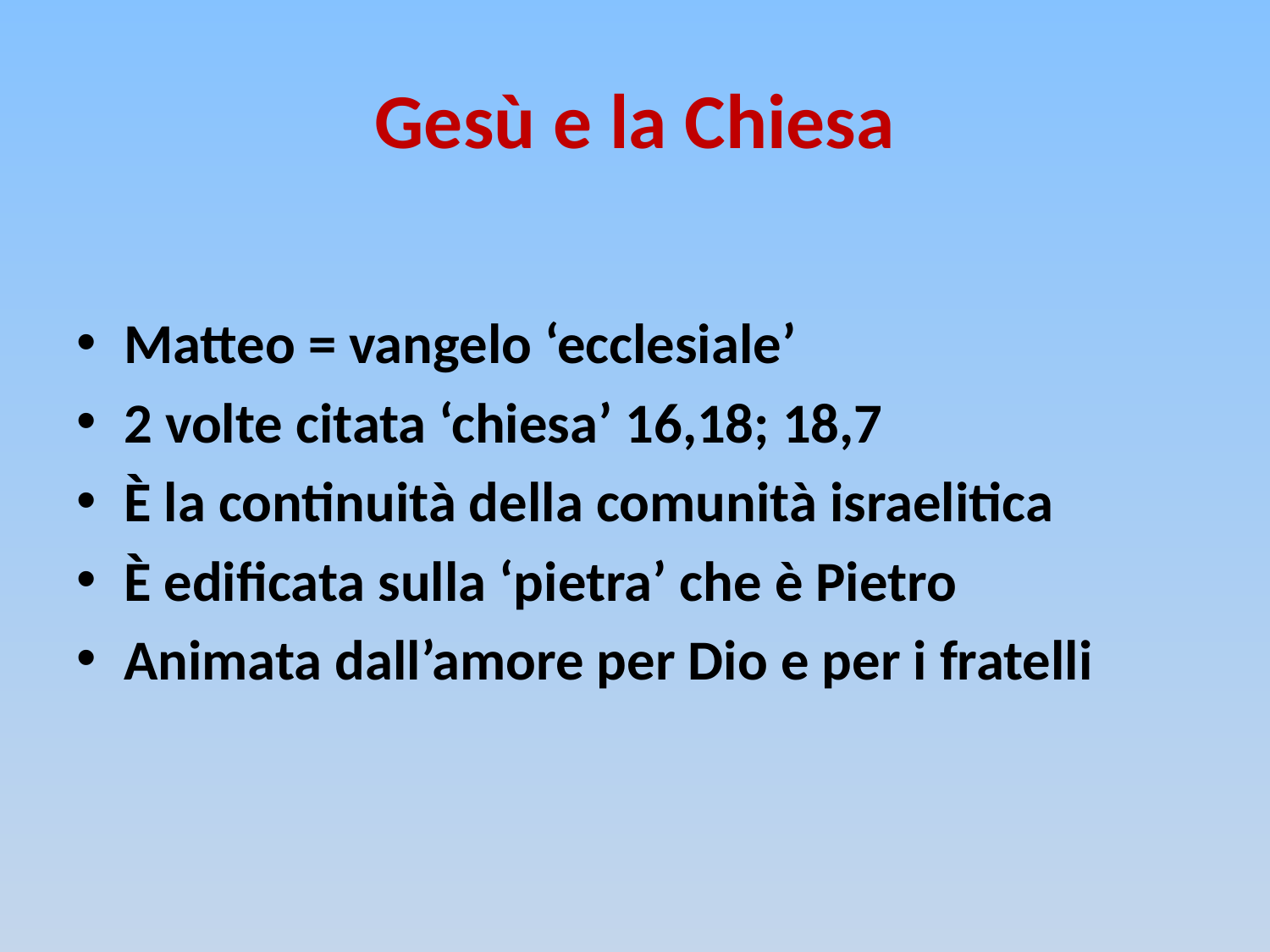

# Gesù e la Chiesa

Matteo = vangelo ‘ecclesiale’
2 volte citata ‘chiesa’ 16,18; 18,7
È la continuità della comunità israelitica
È edificata sulla ‘pietra’ che è Pietro
Animata dall’amore per Dio e per i fratelli